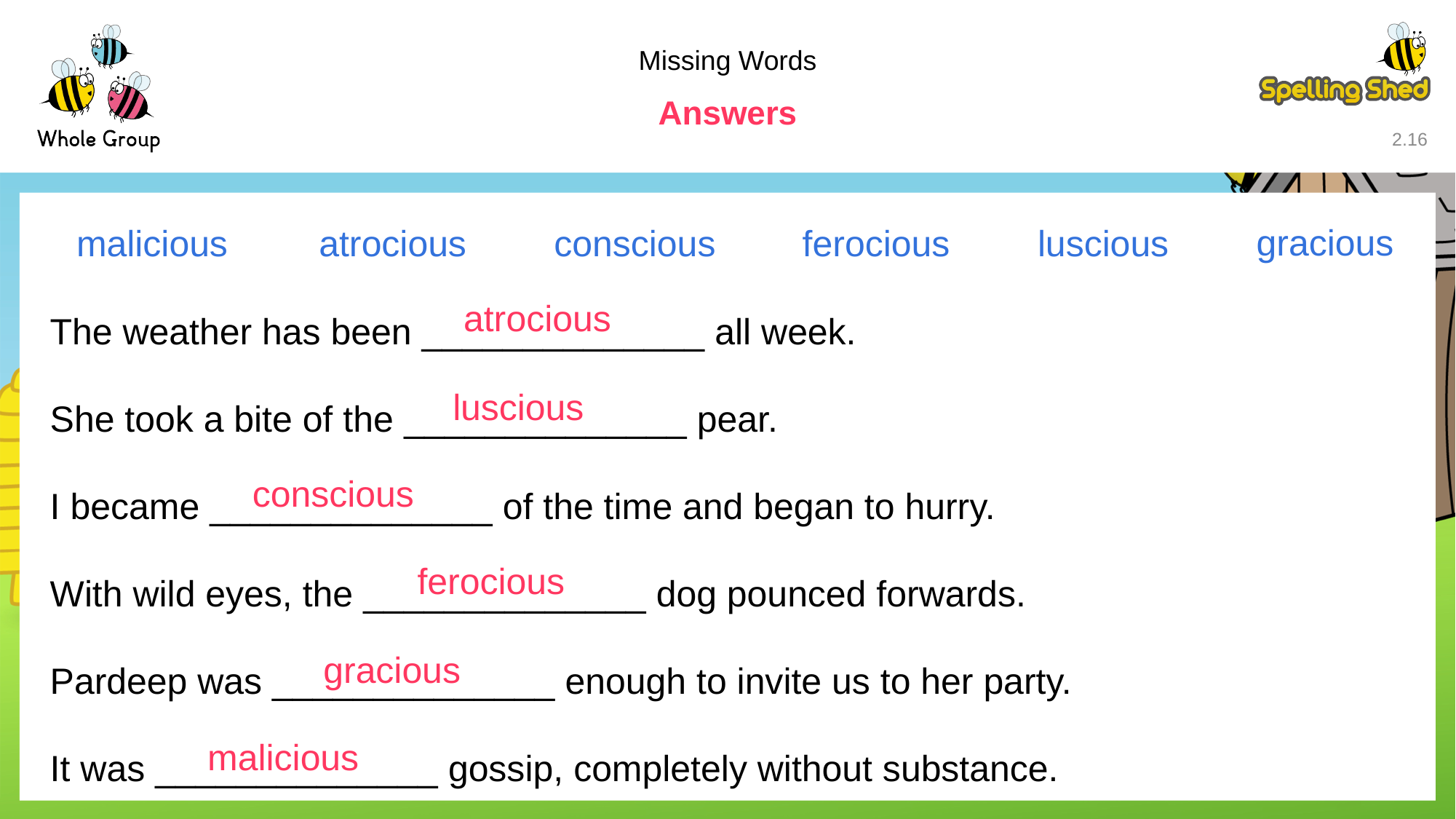

Missing Words
Answers
2.16
gracious
malicious
atrocious
conscious
ferocious
luscious
The weather has been ______________ all week.
She took a bite of the ______________ pear.
I became ______________ of the time and began to hurry.
With wild eyes, the ______________ dog pounced forwards.
Pardeep was ______________ enough to invite us to her party.
It was ______________ gossip, completely without substance.
atrocious
luscious
conscious
ferocious
gracious
malicious